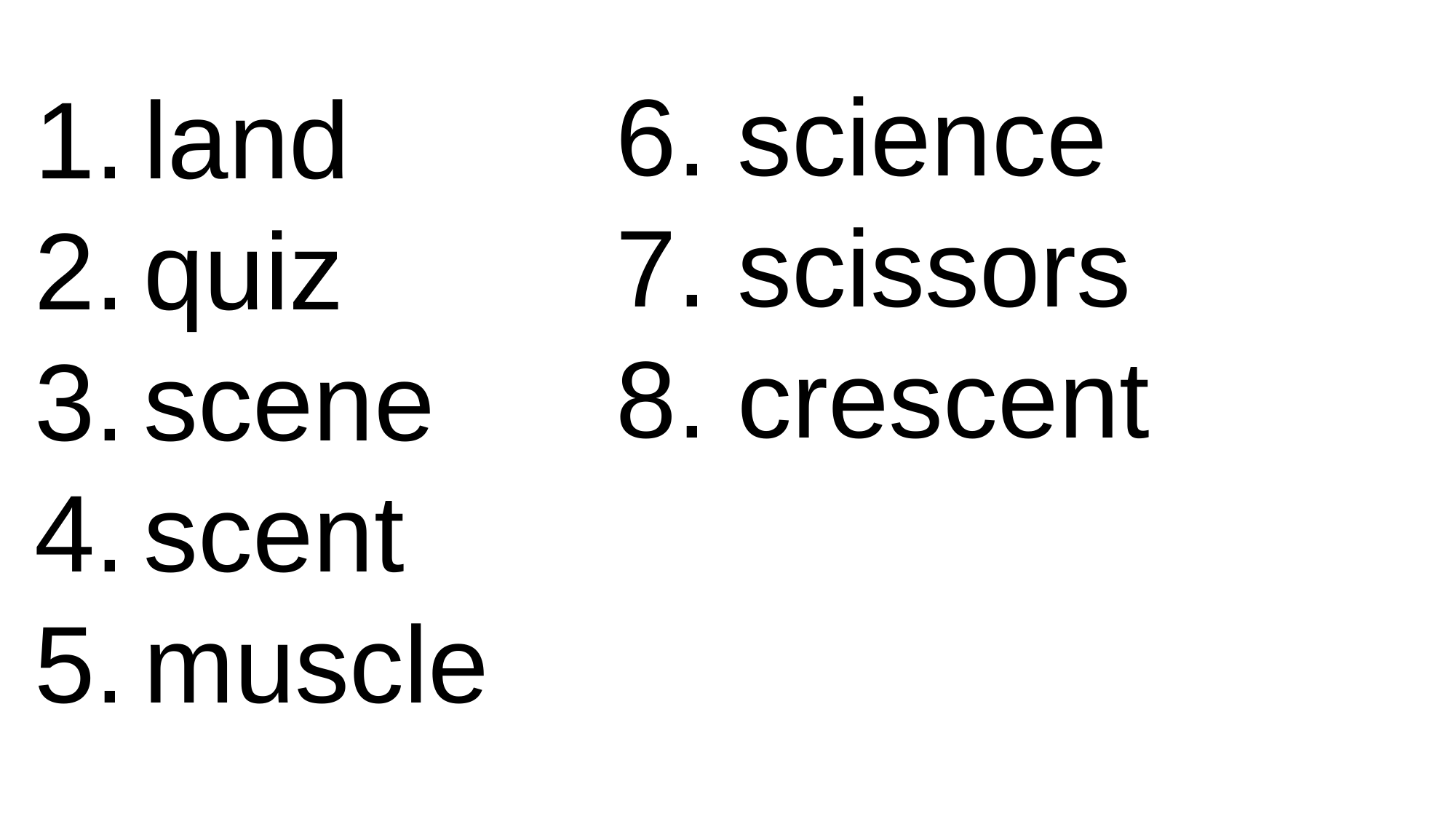

6. science
 7. scissors
 8. crescent

land
quiz
scene
scent
muscle